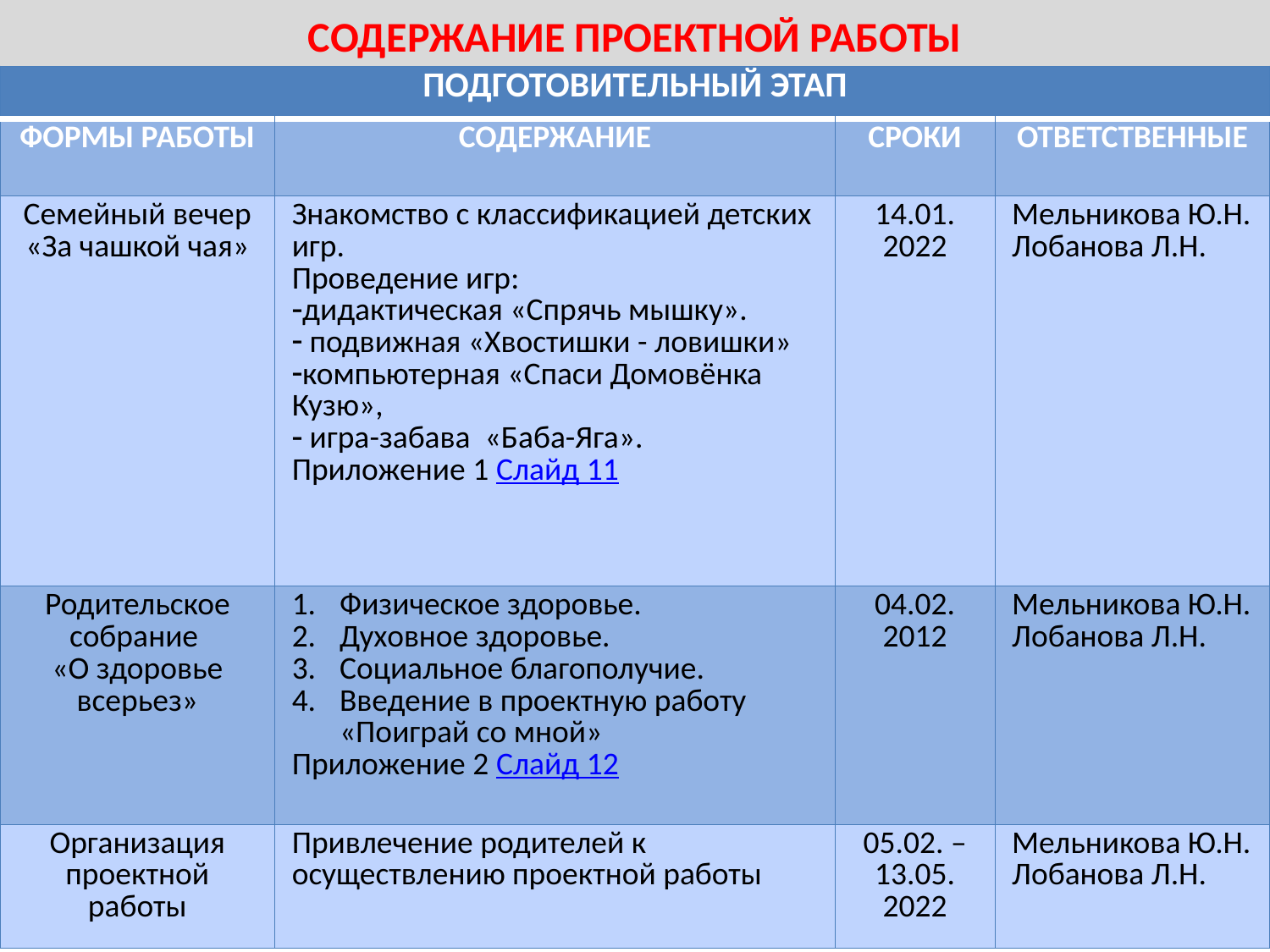

# СОДЕРЖАНИЕ ПРОЕКТНОЙ РАБОТЫ

| ПОДГОТОВИТЕЛЬНЫЙ ЭТАП |  |  |  |
| --- | --- | --- | --- |
| ФОРМЫ РАБОТЫ | СОДЕРЖАНИЕ | СРОКИ | ОТВЕТСТВЕННЫЕ |
| Семейный вечер «За чашкой чая» | Знакомство с классификацией детских игр. Проведение игр: дидактическая «Спрячь мышку». подвижная «Хвостишки - ловишки» компьютерная «Спаси Домовёнка Кузю», игра-забава «Баба-Яга». Приложение 1 Слайд 11 | 14.01. 2022 | Мельникова Ю.Н. Лобанова Л.Н. |
| Родительское собрание «О здоровье всерьез» | Физическое здоровье. Духовное здоровье. Социальное благополучие. Введение в проектную работу «Поиграй со мной» Приложение 2 Слайд 12 | 04.02. 2012 | Мельникова Ю.Н. Лобанова Л.Н. |
| Организация проектной работы | Привлечение родителей к осуществлению проектной работы | 05.02. – 13.05. 2022 | Мельникова Ю.Н. Лобанова Л.Н. |